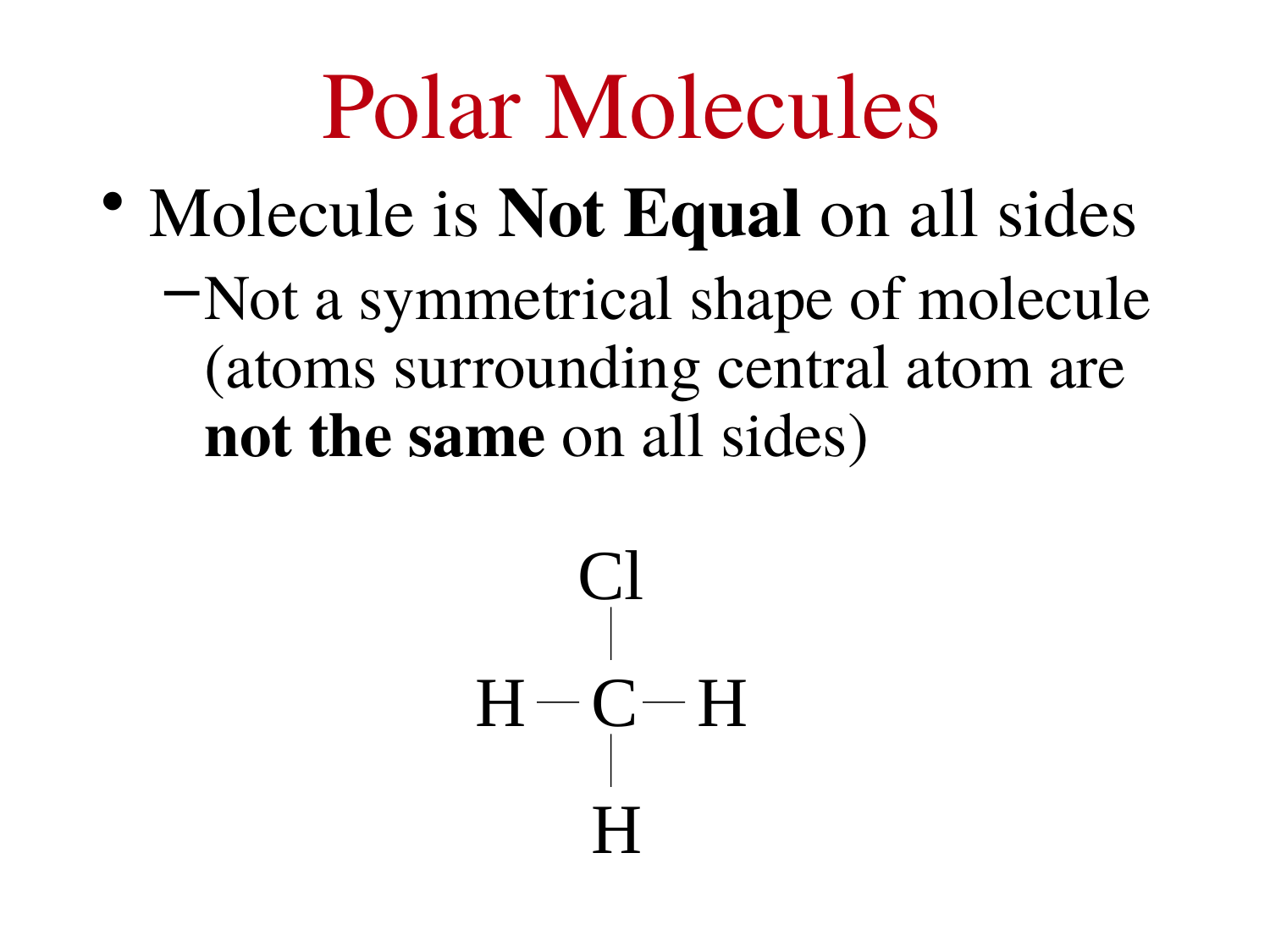

# Polar Molecules
Molecule is Not Equal on all sides
Not a symmetrical shape of molecule (atoms surrounding central atom are not the same on all sides)

Cl

H
C
H

H
64